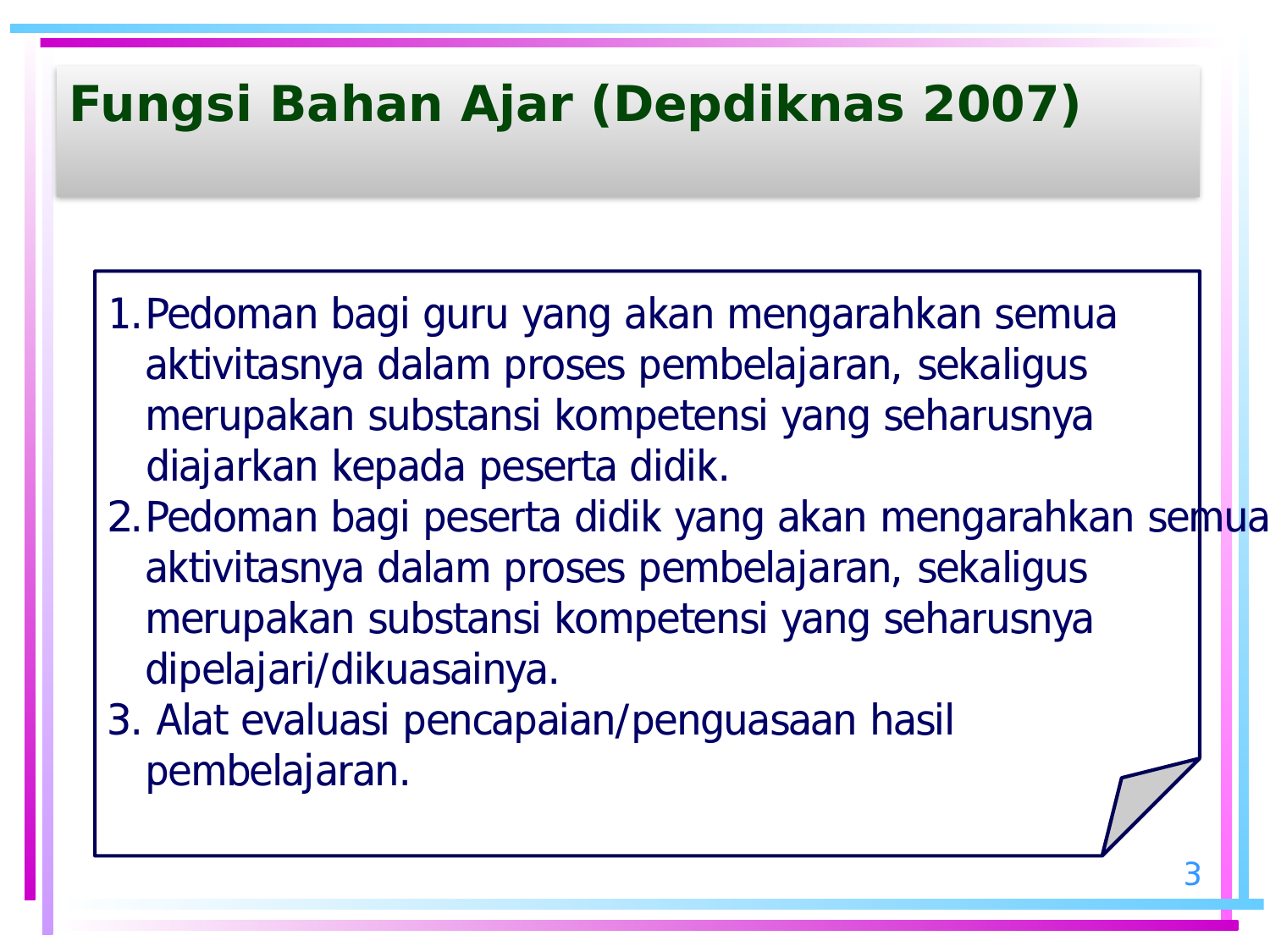

# Fungsi Bahan Ajar (Depdiknas 2007)

1.	Pedoman bagi guru yang akan mengarahkan semua
	aktivitasnya dalam proses pembelajaran, sekaligus
	merupakan substansi kompetensi yang seharusnya
   diajarkan kepada peserta didik.
Pedoman bagi peserta didik yang akan mengarahkan semua
	aktivitasnya dalam proses pembelajaran, sekaligus
	merupakan substansi kompetensi yang seharusnya
	dipelajari/dikuasainya.
3. Alat evaluasi pencapaian/penguasaan hasil
	pembelajaran.

3